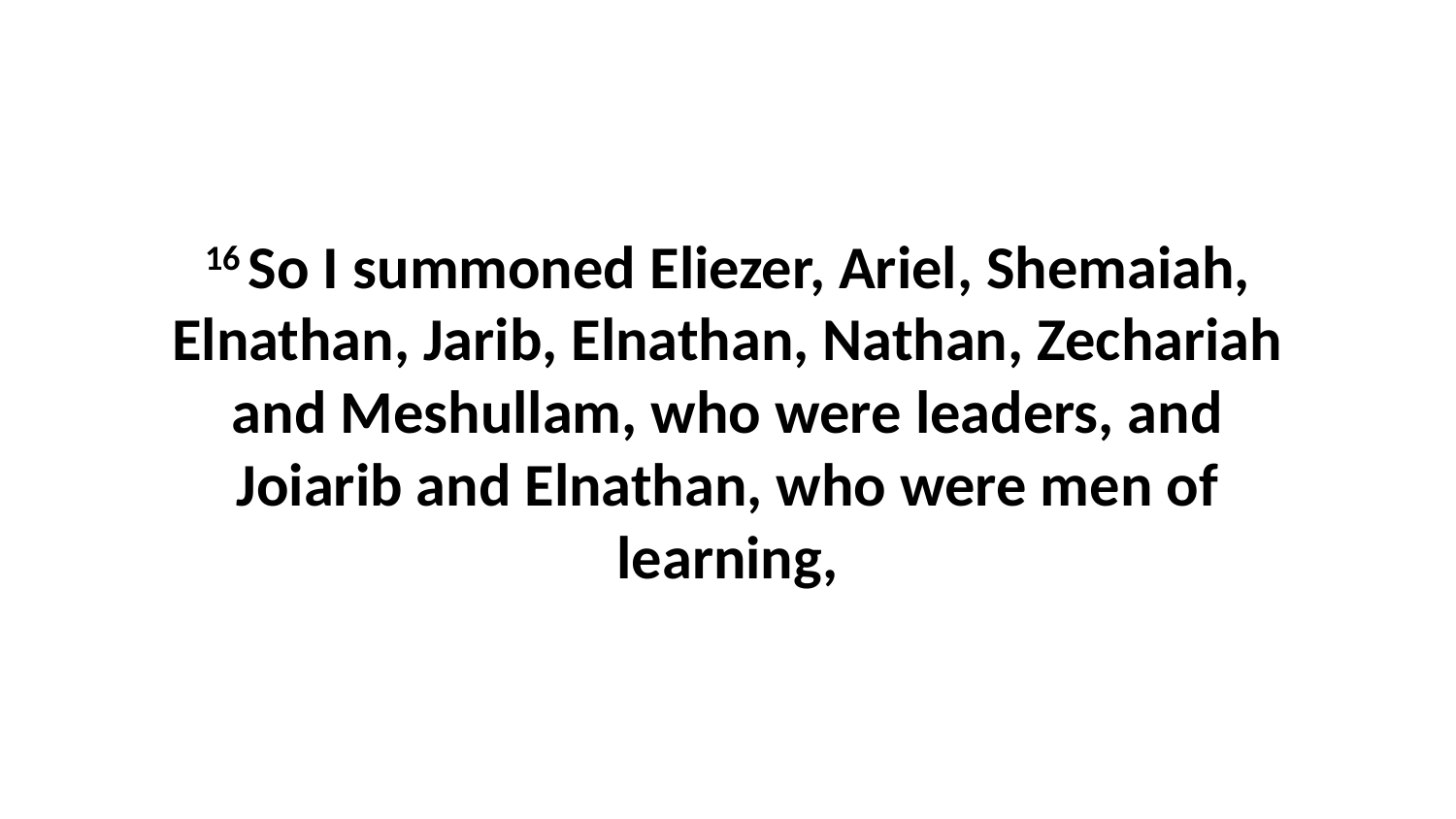

16 So I summoned Eliezer, Ariel, Shemaiah, Elnathan, Jarib, Elnathan, Nathan, Zechariah and Meshullam, who were leaders, and Joiarib and Elnathan, who were men of learning,